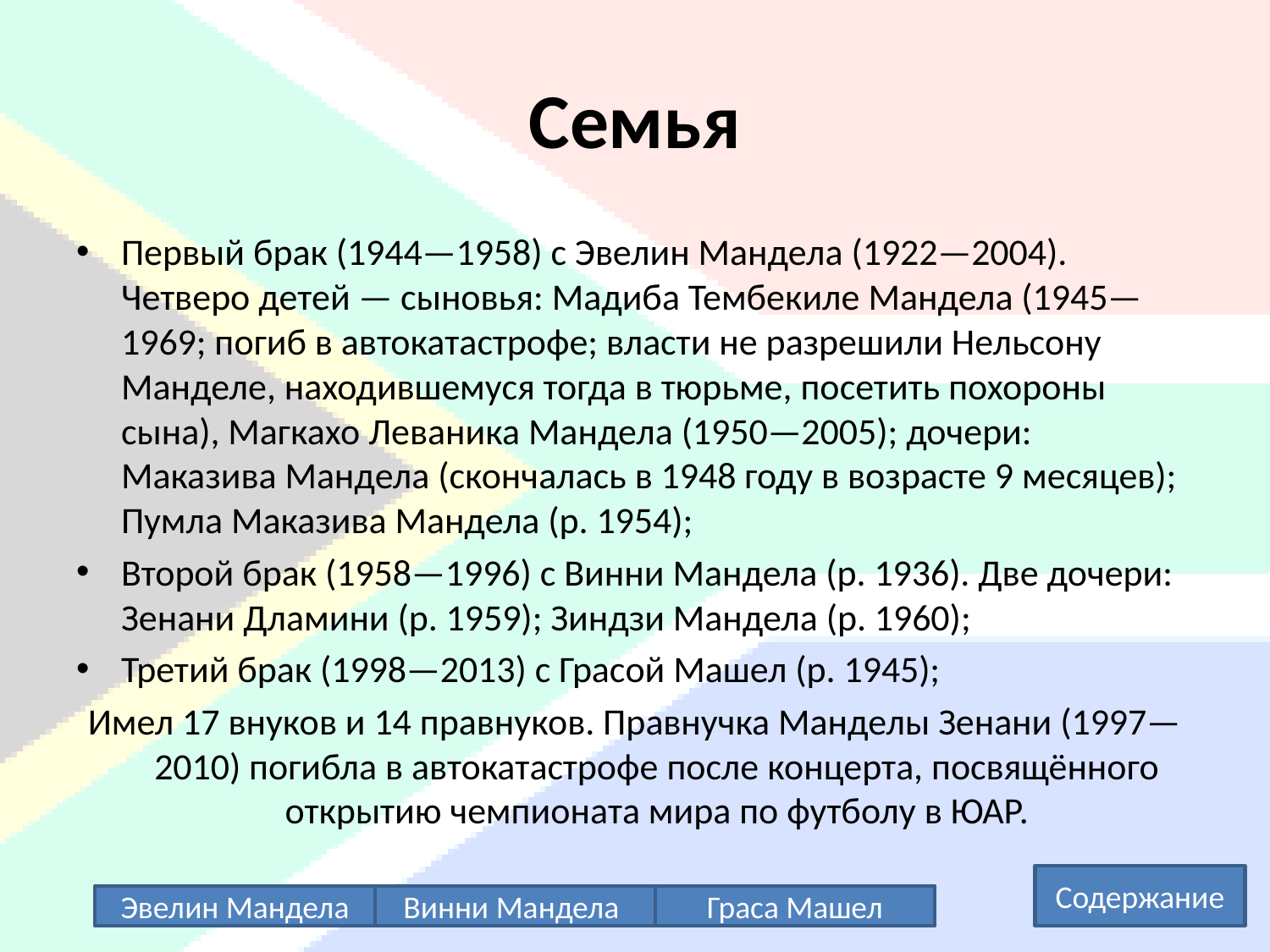

# Семья
Первый брак (1944—1958) с Эвелин Мандела (1922—2004). Четверо детей — сыновья: Мадиба Тембекиле Мандела (1945—1969; погиб в автокатастрофе; власти не разрешили Нельсону Манделе, находившемуся тогда в тюрьме, посетить похороны сына), Магкахо Леваника Мандела (1950—2005); дочери: Маказива Мандела (скончалась в 1948 году в возрасте 9 месяцев); Пумла Маказива Мандела (р. 1954);
Второй брак (1958—1996) с Винни Мандела (р. 1936). Две дочери: Зенани Дламини (р. 1959); Зиндзи Мандела (р. 1960);
Третий брак (1998—2013) с Грасой Машел (р. 1945);
Имел 17 внуков и 14 правнуков. Правнучка Манделы Зенани (1997—2010) погибла в автокатастрофе после концерта, посвящённого открытию чемпионата мира по футболу в ЮАР.

Содержание
Эвелин Мандела
Винни Мандела
Граса Машел